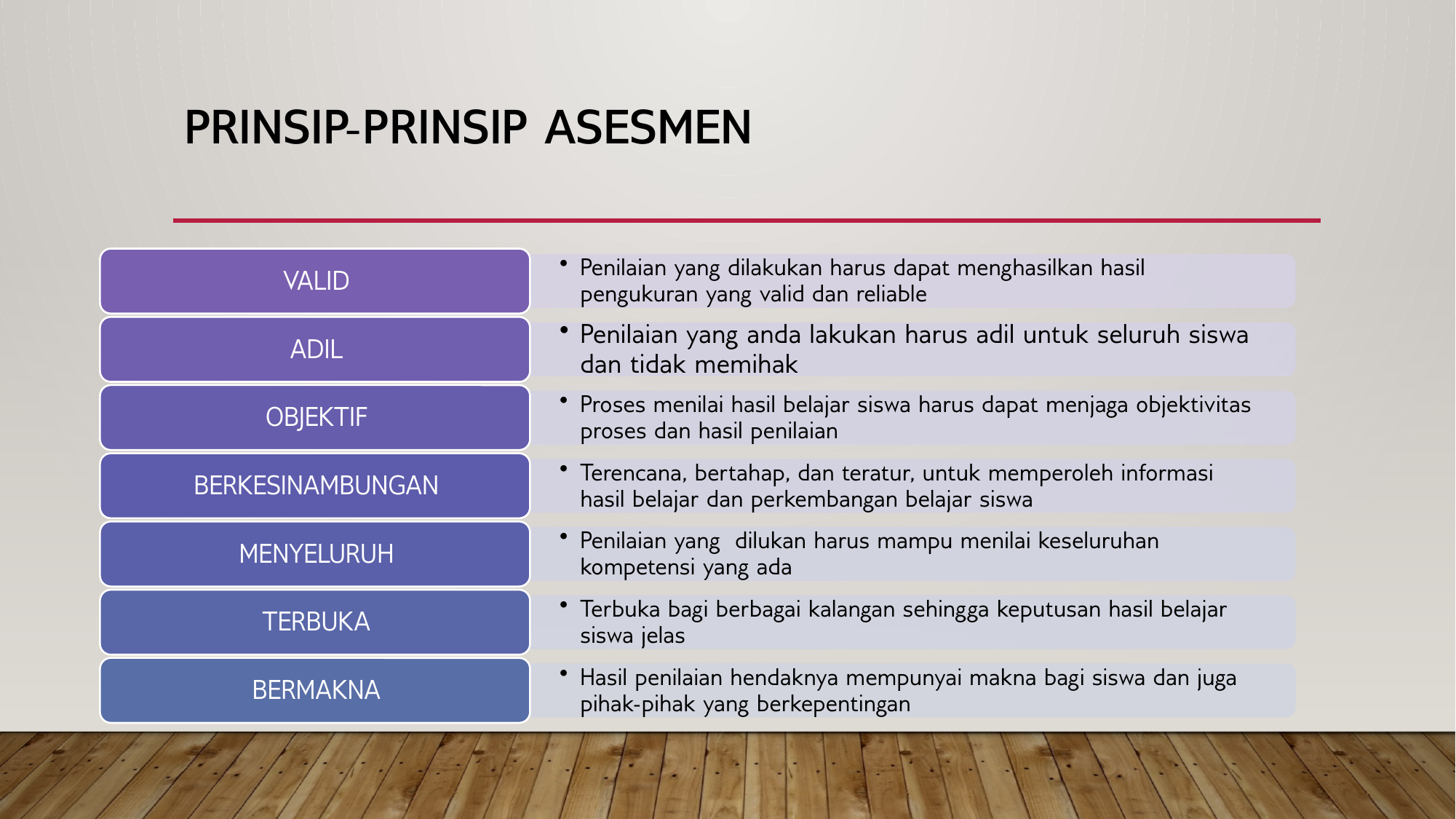

# Prinsip-prinsip Asesmen
Penilaian yang dilakukan harus dapat menghasilkan hasil pengukuran yang valid dan reliable
VALID
Penilaian yang anda lakukan harus adil untuk seluruh siswa dan tidak memihak
ADIL
Proses menilai hasil belajar siswa harus dapat menjaga objektivitas proses dan hasil penilaian
OBJEKTIF
Terencana, bertahap, dan teratur, untuk memperoleh informasi hasil belajar dan perkembangan belajar siswa
BERKESINAMBUNGAN
Penilaian yang  dilukan harus mampu menilai keseluruhan kompetensi yang ada
MENYELURUH
Terbuka bagi berbagai kalangan sehingga keputusan hasil belajar siswa jelas
TERBUKA
Hasil penilaian hendaknya mempunyai makna bagi siswa dan juga pihak-pihak yang berkepentingan
BERMAKNA